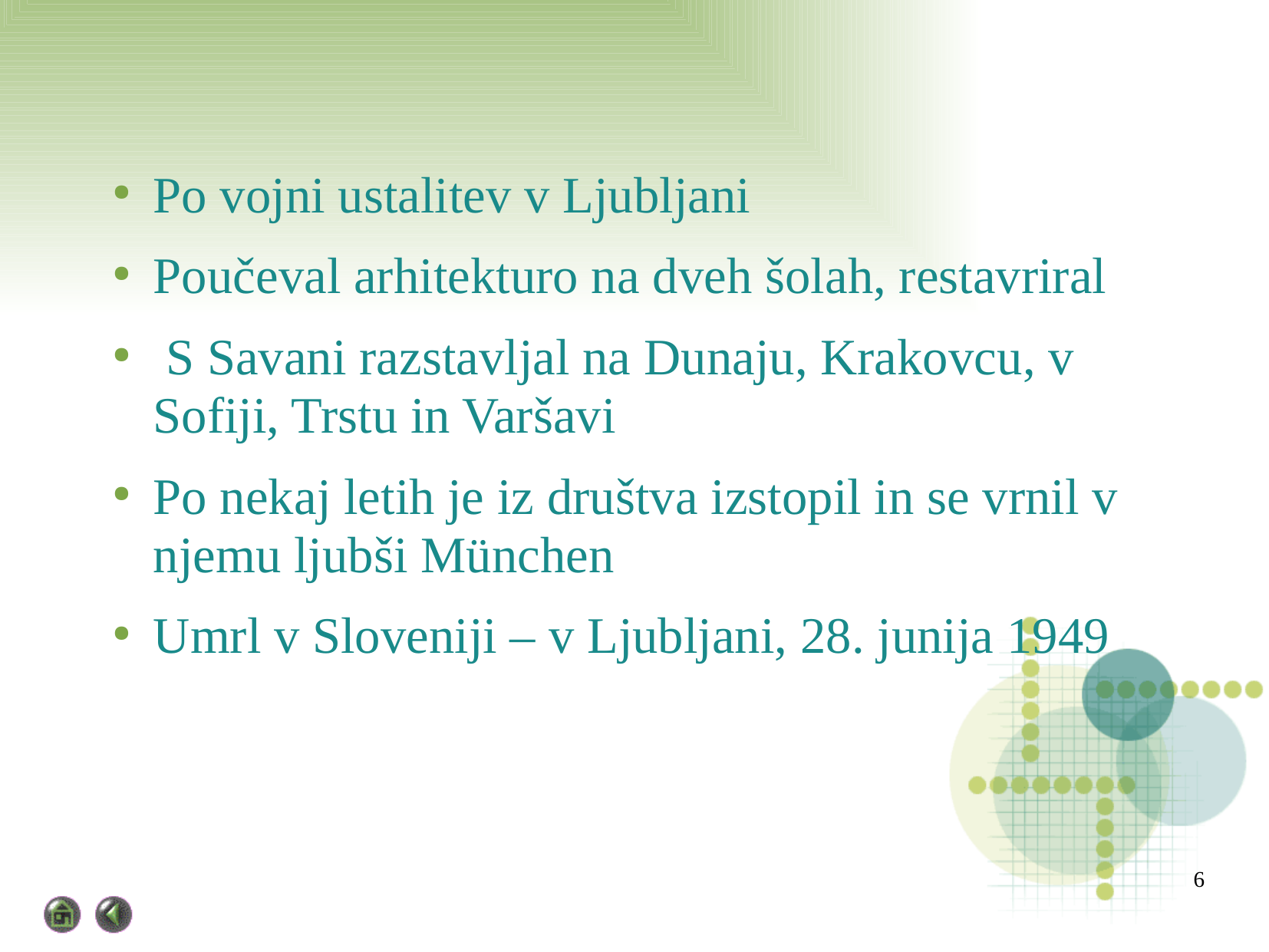

#
Po vojni ustalitev v Ljubljani
Poučeval arhitekturo na dveh šolah, restavriral
 S Savani razstavljal na Dunaju, Krakovcu, v Sofiji, Trstu in Varšavi
Po nekaj letih je iz društva izstopil in se vrnil v njemu ljubši München
Umrl v Sloveniji – v Ljubljani, 28. junija 1949

6